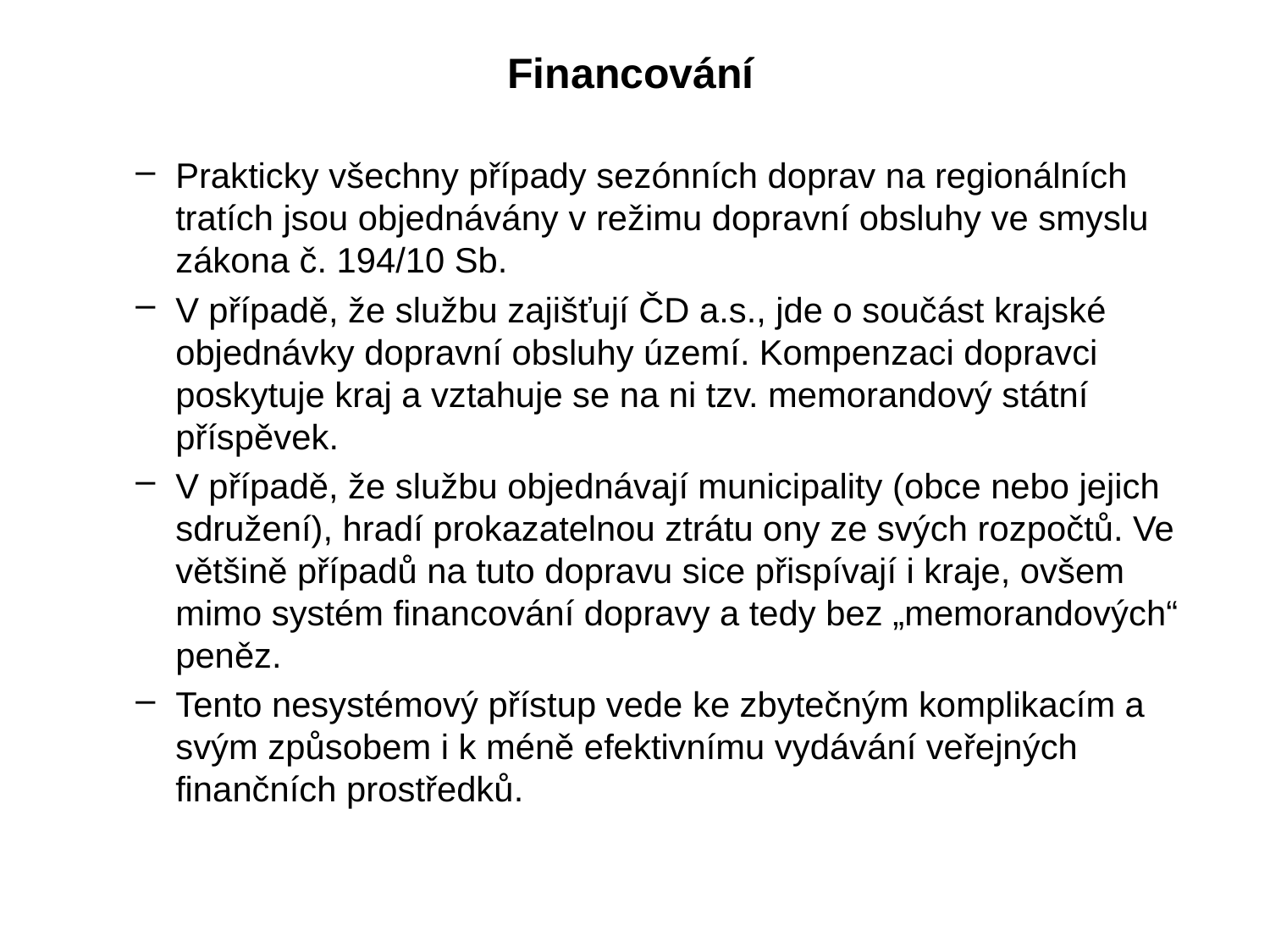

#
Financování

Prakticky všechny případy sezónních doprav na regionálních tratích jsou objednávány v režimu dopravní obsluhy ve smyslu zákona č. 194/10 Sb.
V případě, že službu zajišťují ČD a.s., jde o součást krajské objednávky dopravní obsluhy území. Kompenzaci dopravci poskytuje kraj a vztahuje se na ni tzv. memorandový státní příspěvek.
V případě, že službu objednávají municipality (obce nebo jejich sdružení), hradí prokazatelnou ztrátu ony ze svých rozpočtů. Ve většině případů na tuto dopravu sice přispívají i kraje, ovšem mimo systém financování dopravy a tedy bez „memorandových“ peněz.
Tento nesystémový přístup vede ke zbytečným komplikacím a svým způsobem i k méně efektivnímu vydávání veřejných finančních prostředků.